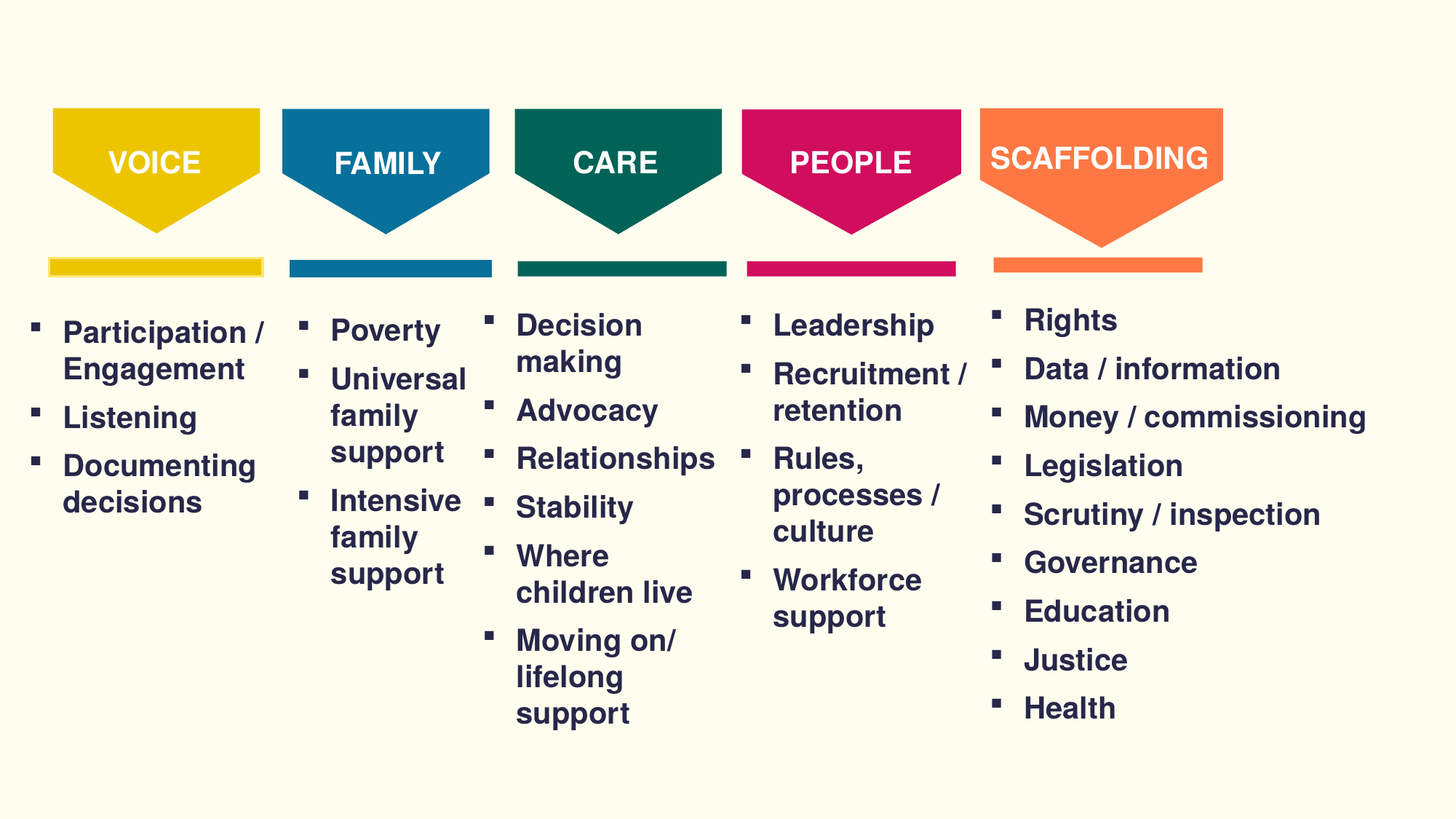

SCAFFOLDING
VOICE
CARE
PEOPLE
FAMILY

Rights
Data / information
Money / commissioning
Legislation
Scrutiny / inspection
Governance
Education
Justice
Health

Decision making
Advocacy
Relationships
Stability
Where children live
Moving on/ lifelong support
Leadership
Recruitment / retention
Rules, processes / culture
Workforce support

Poverty
Universal family support
Intensive family support

Participation / Engagement
Listening
Documenting decisions